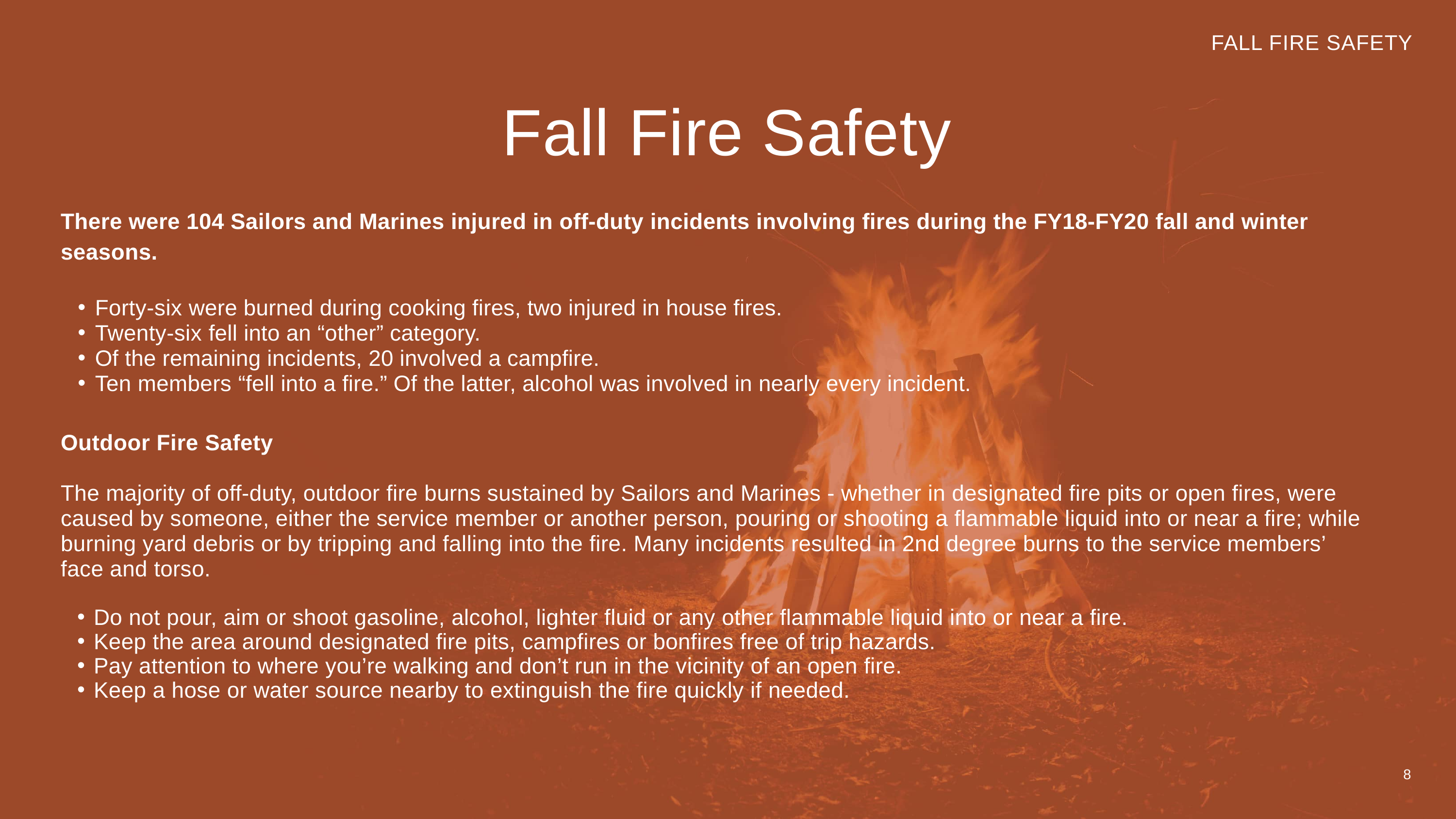

FALL FIRE SAFETY
Fall Fire Safety
There were 104 Sailors and Marines injured in off-duty incidents involving fires during the FY18-FY20 fall and winter seasons.

Forty-six were burned during cooking fires, two injured in house fires.
Twenty-six fell into an “other” category.
Of the remaining incidents, 20 involved a campfire.
Ten members “fell into a fire.” Of the latter, alcohol was involved in nearly every incident.

Outdoor Fire Safety

The majority of off-duty, outdoor fire burns sustained by Sailors and Marines - whether in designated fire pits or open fires, were caused by someone, either the service member or another person, pouring or shooting a flammable liquid into or near a fire; while burning yard debris or by tripping and falling into the fire. Many incidents resulted in 2nd degree burns to the service members’ face and torso.

Do not pour, aim or shoot gasoline, alcohol, lighter fluid or any other flammable liquid into or near a fire.
Keep the area around designated fire pits, campfires or bonfires free of trip hazards.
Pay attention to where you’re walking and don’t run in the vicinity of an open fire.
Keep a hose or water source nearby to extinguish the fire quickly if needed.
8